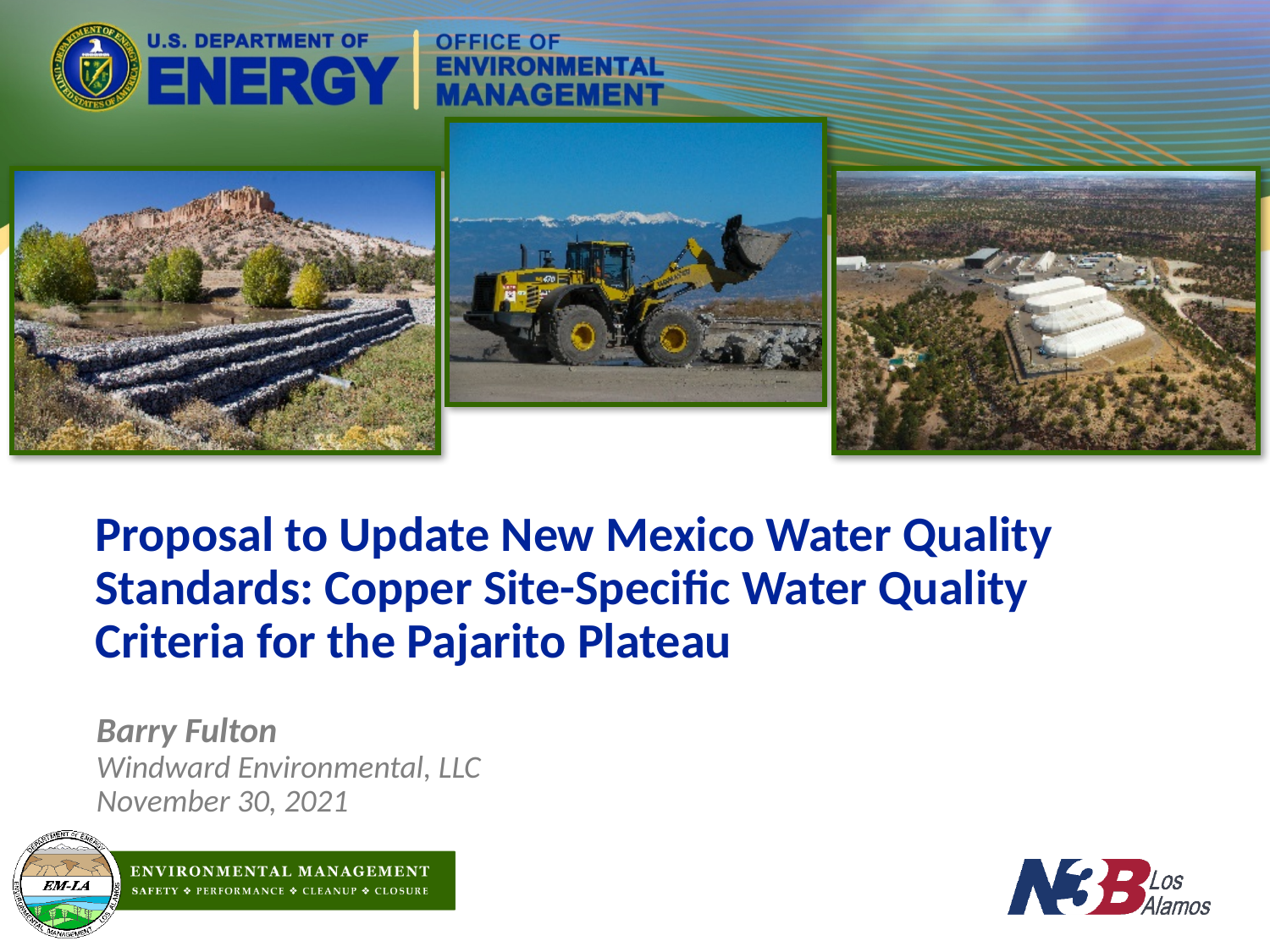

# Proposal to Update New Mexico Water Quality Standards: Copper Site-Specific Water Quality Criteria for the Pajarito Plateau
Barry Fulton
Windward Environmental, LLC
November 30, 2021